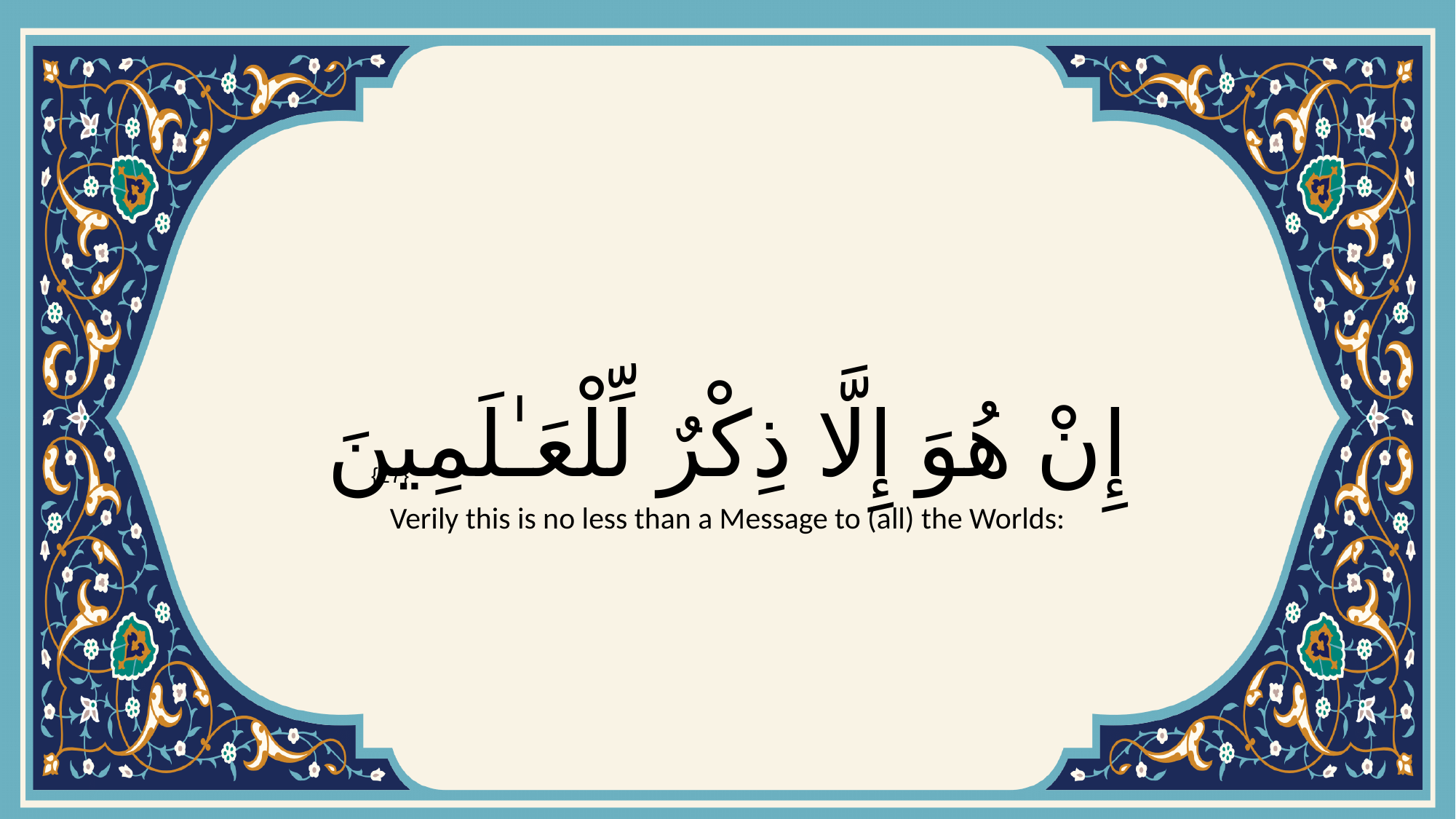

# إِنْ هُوَ إِلَّا ذِكْرٌ لِّلْعَـٰلَمِينَ
{27}
Verily this is no less than a Message to (all) the Worlds: